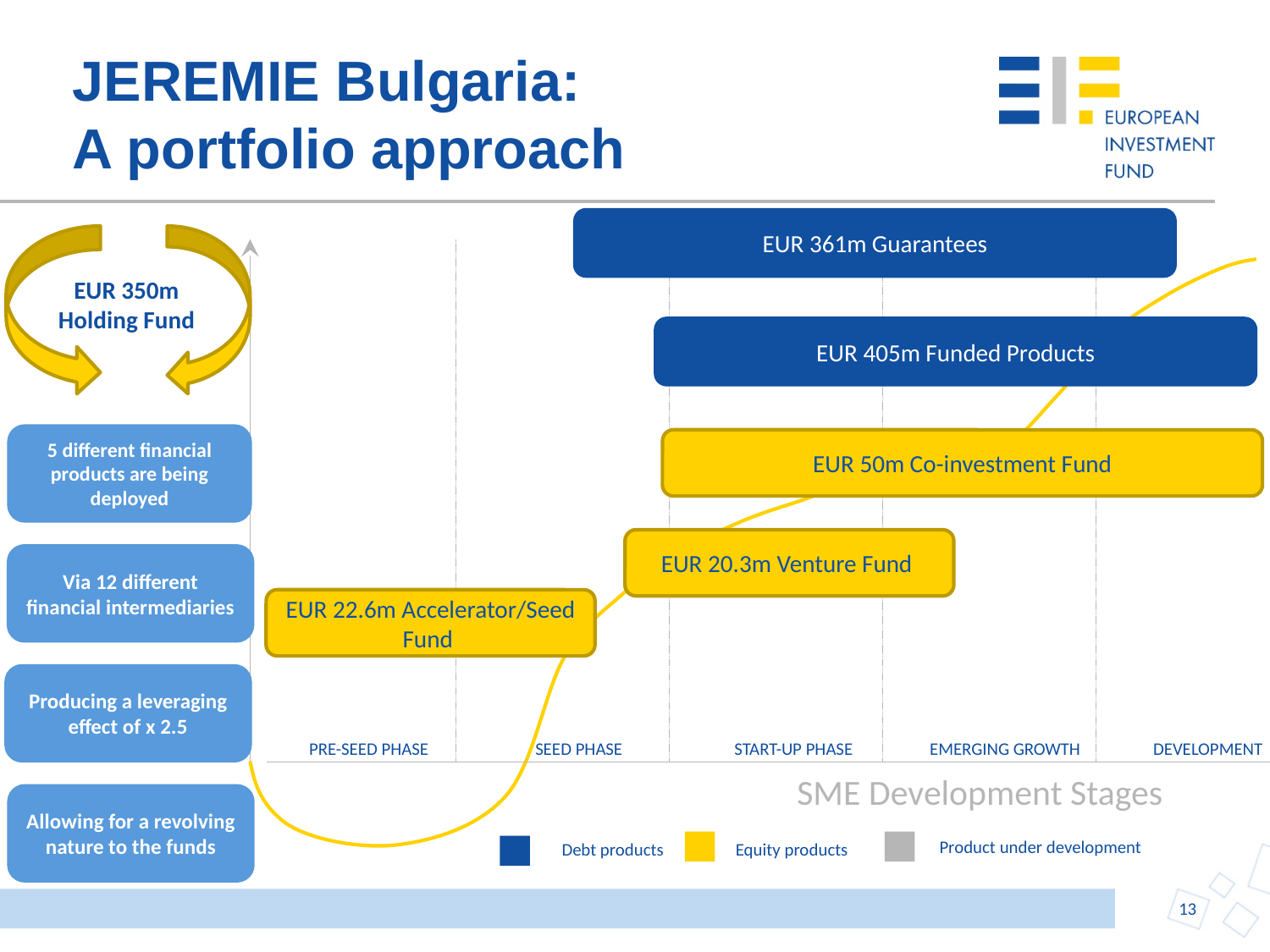

# JEREMIE Bulgaria: A portfolio approach
EUR 361m Guarantees

EUR 350m Holding Fund
EUR 405m Funded Products
5 different financial products are being deployed
EUR 50m Co-investment Fund
EUR 20.3m Venture Fund
Via 12 different financial intermediaries
EUR 22.6m Accelerator/Seed Fund
Producing a leveraging effect of x 2.5
PRE-SEED PHASE
SEED PHASE
START-UP PHASE
EMERGING GROWTH
DEVELOPMENT
SME Development Stages
Allowing for a revolving nature to the funds
Product under development

Equity products

Debt products
HIGHER RISK
LOWER RISK

13